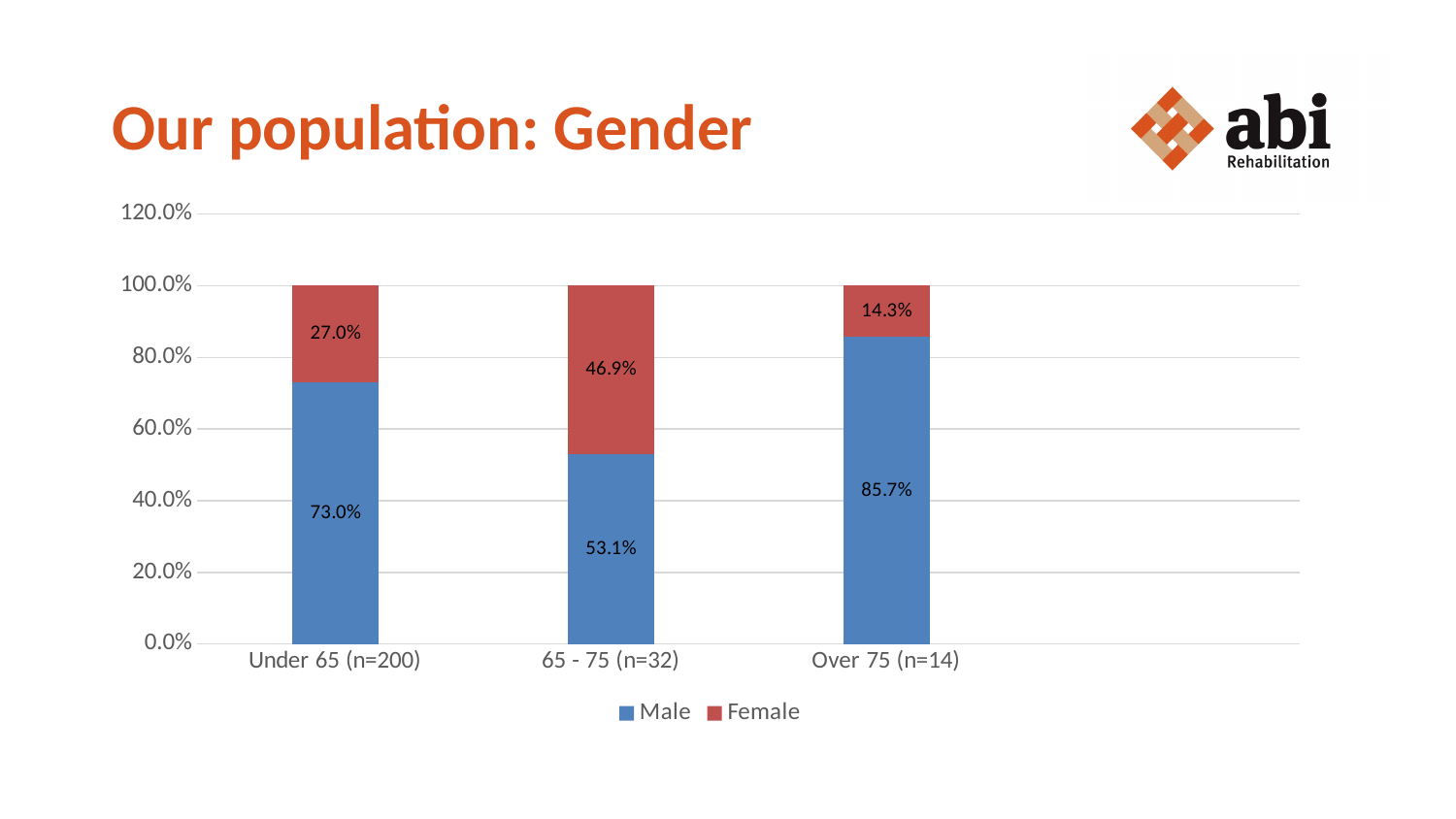

# Our population: Gender

### Chart

| Category | Male | Female |
|---|---|---|
| Under 65 (n=200) | 0.7300000000000006 | 0.27 |
| 65 - 75 (n=32) | 0.531 | 0.4690000000000001 |
| Over 75 (n=14) | 0.8570000000000007 | 0.14300000000000004 |